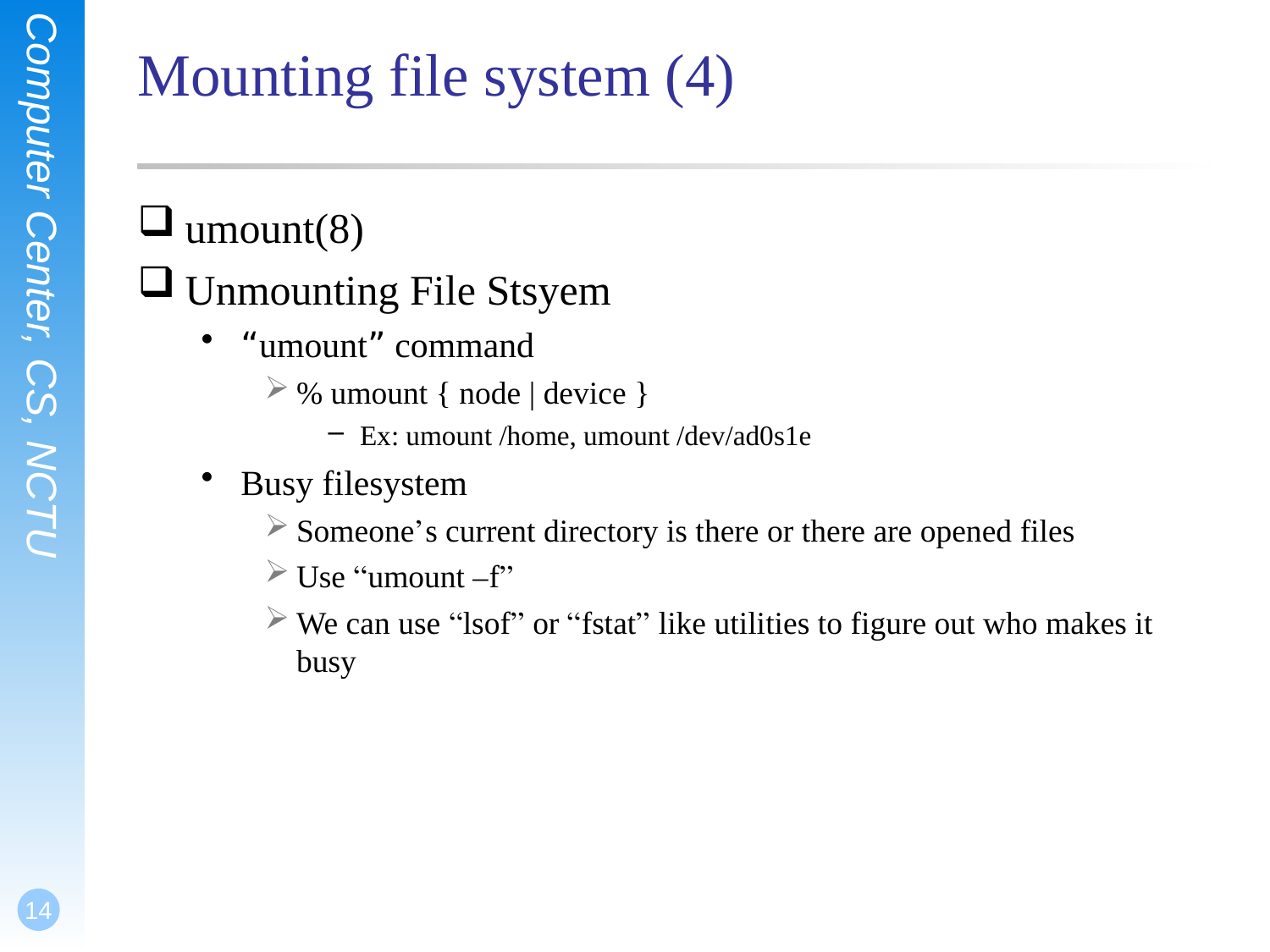

# Mounting file system (4)
umount(8)
Unmounting File Stsyem
“umount” command
% umount { node | device }
Ex: umount /home, umount /dev/ad0s1e
Busy filesystem
Someone’s current directory is there or there are opened files
Use “umount –f”
We can use “lsof” or “fstat” like utilities to figure out who makes it busy